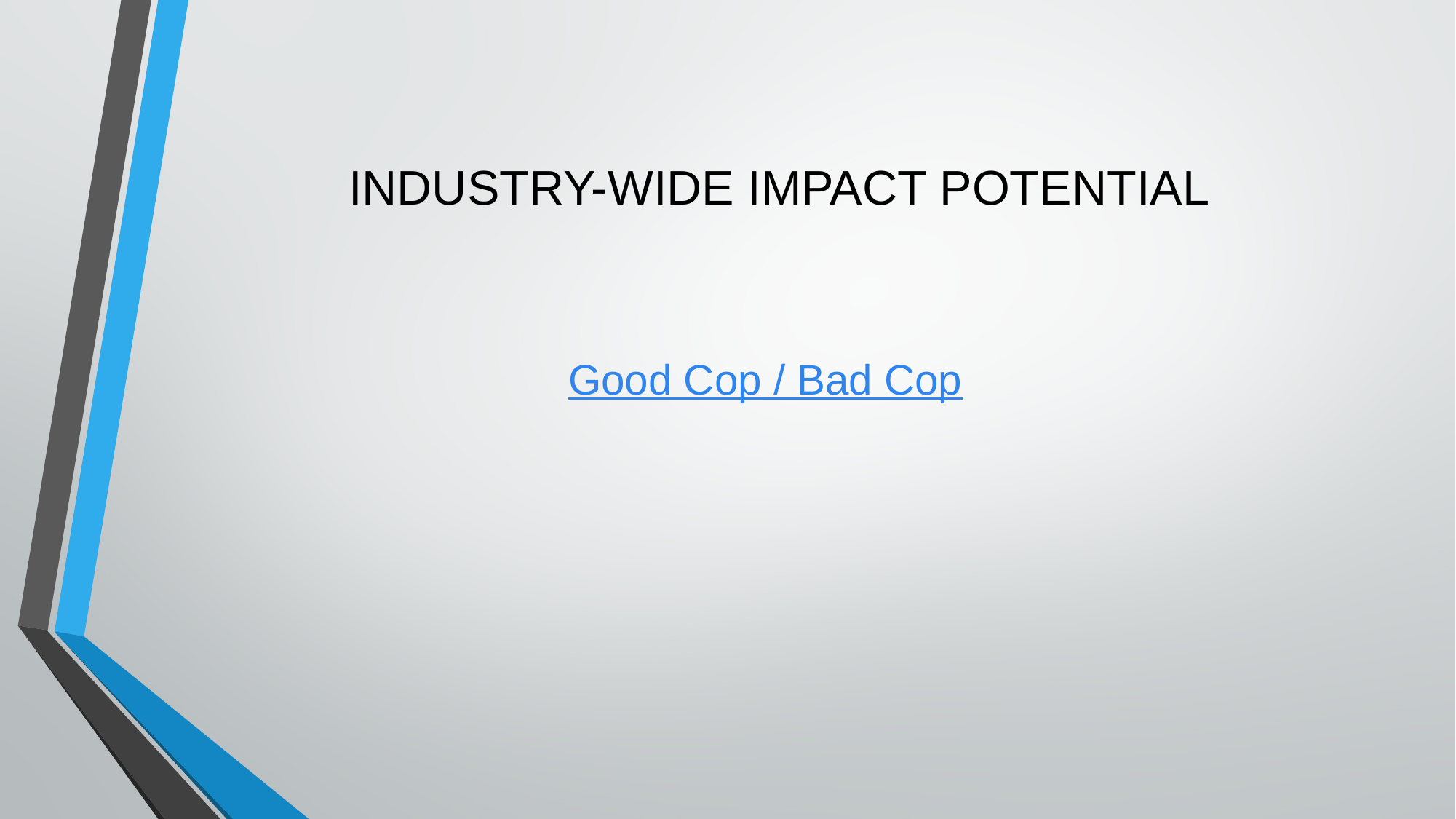

INDUSTRY-WIDE IMPACT POTENTIAL
Good Cop / Bad Cop